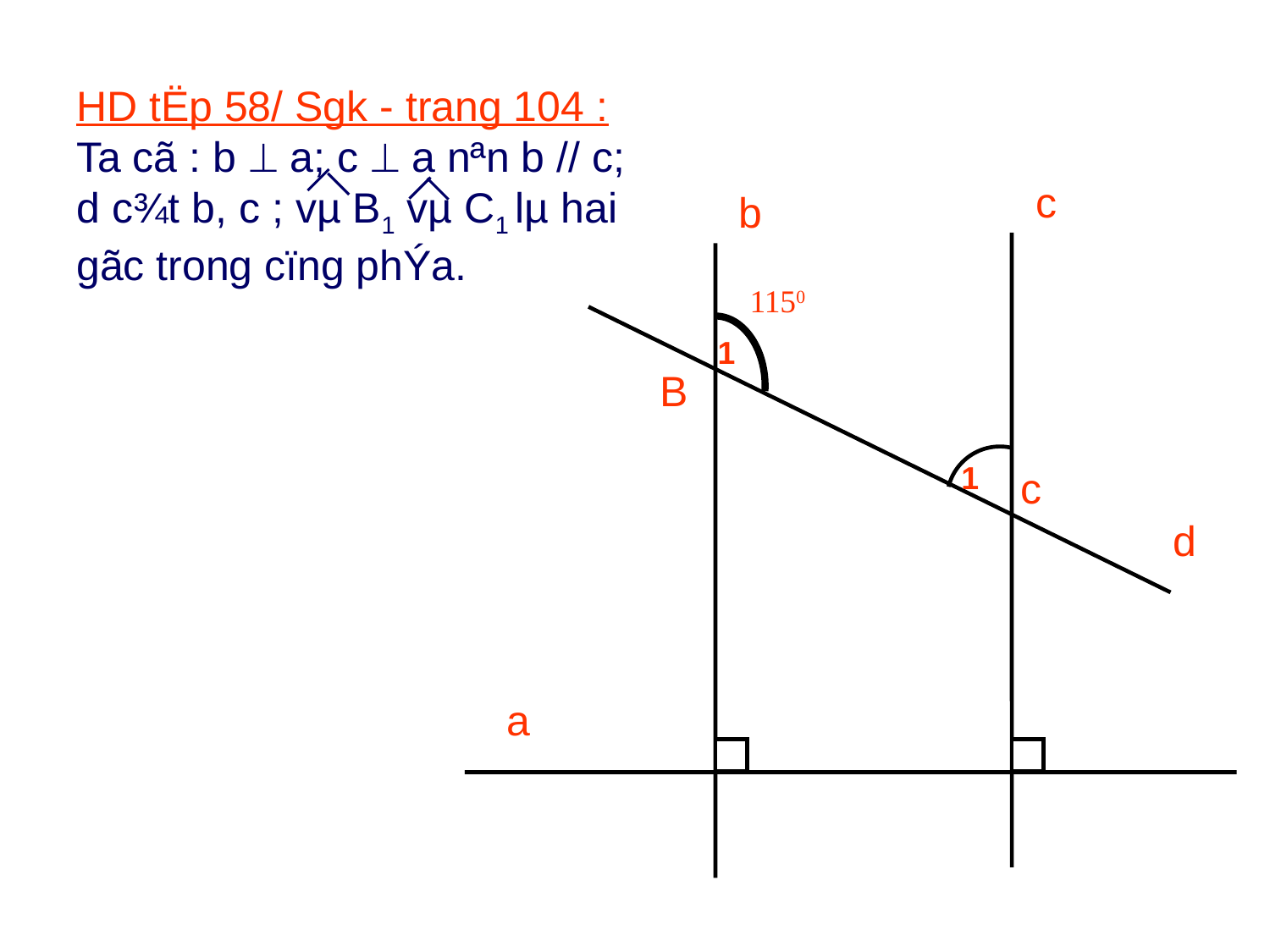

HD tËp 58/ Sgk - trang 104 :
Ta cã : b ⊥ a; c ⊥ a nªn b // c;
d c¾t b, c ; vµ B1 vµ C1 lµ hai gãc trong cïng phÝa.

c
b

1150

1
B

1
c
d
a